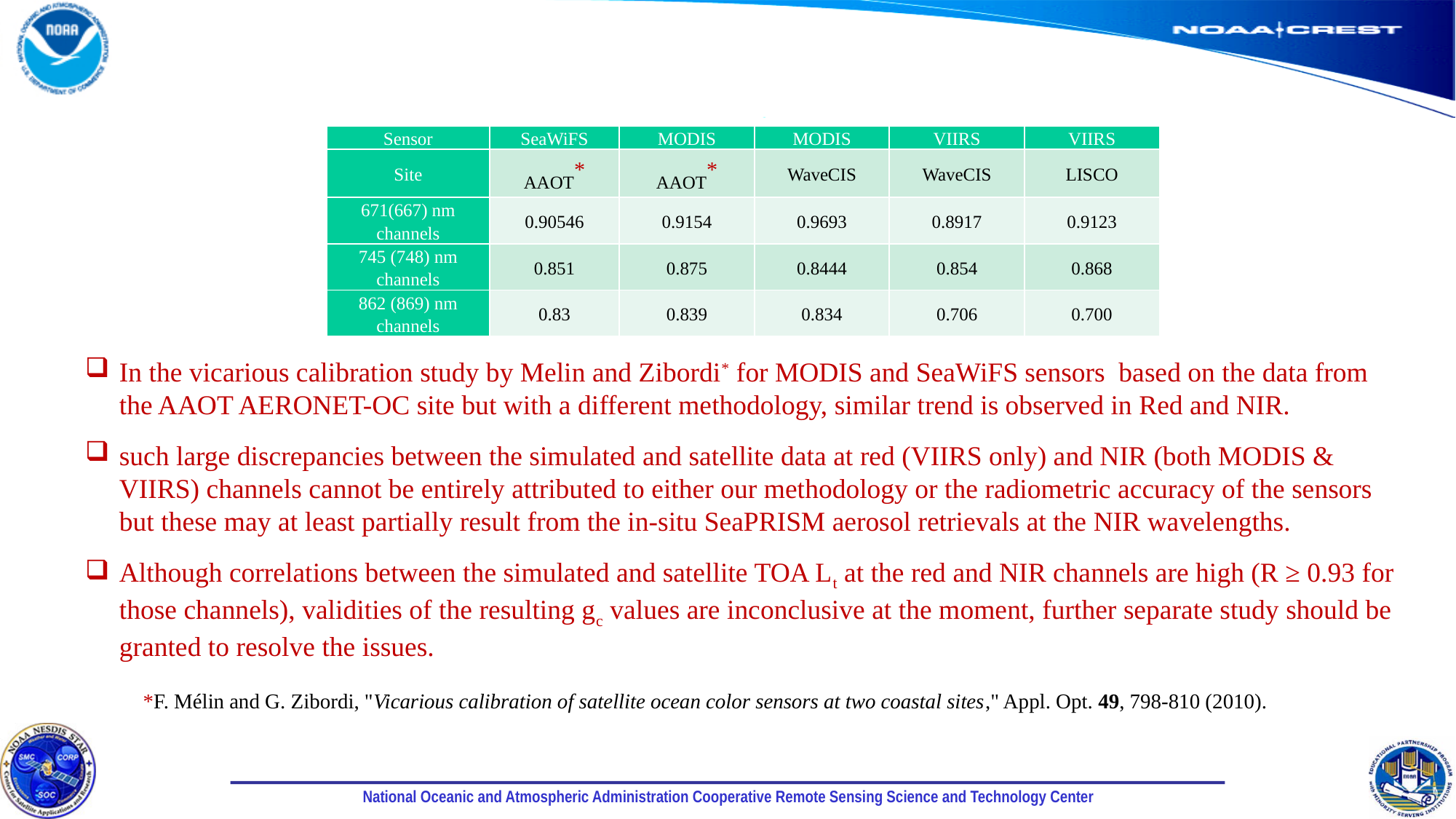

| Sensor | SeaWiFS | MODIS | MODIS | VIIRS | VIIRS |
| --- | --- | --- | --- | --- | --- |
| Site | AAOT\* | AAOT\* | WaveCIS | WaveCIS | LISCO |
| 671(667) nm channels | 0.90546 | 0.9154 | 0.9693 | 0.8917 | 0.9123 |
| 745 (748) nm channels | 0.851 | 0.875 | 0.8444 | 0.854 | 0.868 |
| 862 (869) nm channels | 0.83 | 0.839 | 0.834 | 0.706 | 0.700 |
In the vicarious calibration study by Melin and Zibordi* for MODIS and SeaWiFS sensors  based on the data from the AAOT AERONET-OC site but with a different methodology, similar trend is observed in Red and NIR.
such large discrepancies between the simulated and satellite data at red (VIIRS only) and NIR (both MODIS & VIIRS) channels cannot be entirely attributed to either our methodology or the radiometric accuracy of the sensors but these may at least partially result from the in-situ SeaPRISM aerosol retrievals at the NIR wavelengths.
Although correlations between the simulated and satellite TOA Lt at the red and NIR channels are high (R ≥ 0.93 for those channels), validities of the resulting gc values are inconclusive at the moment, further separate study should be granted to resolve the issues.

*F. Mélin and G. Zibordi, "Vicarious calibration of satellite ocean color sensors at two coastal sites," Appl. Opt. 49, 798-810 (2010).